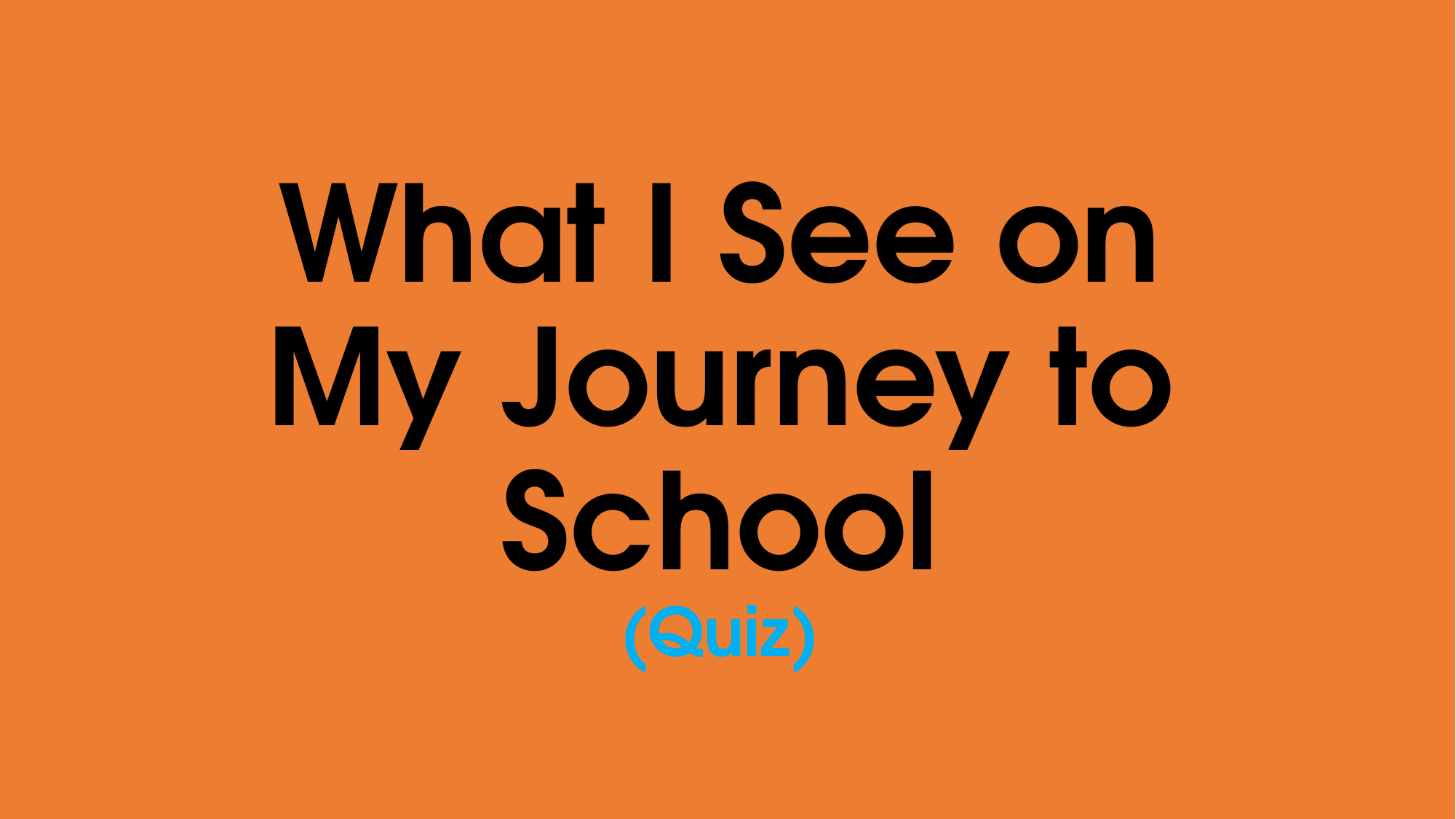

# What I See on My Journey to School (Quiz)